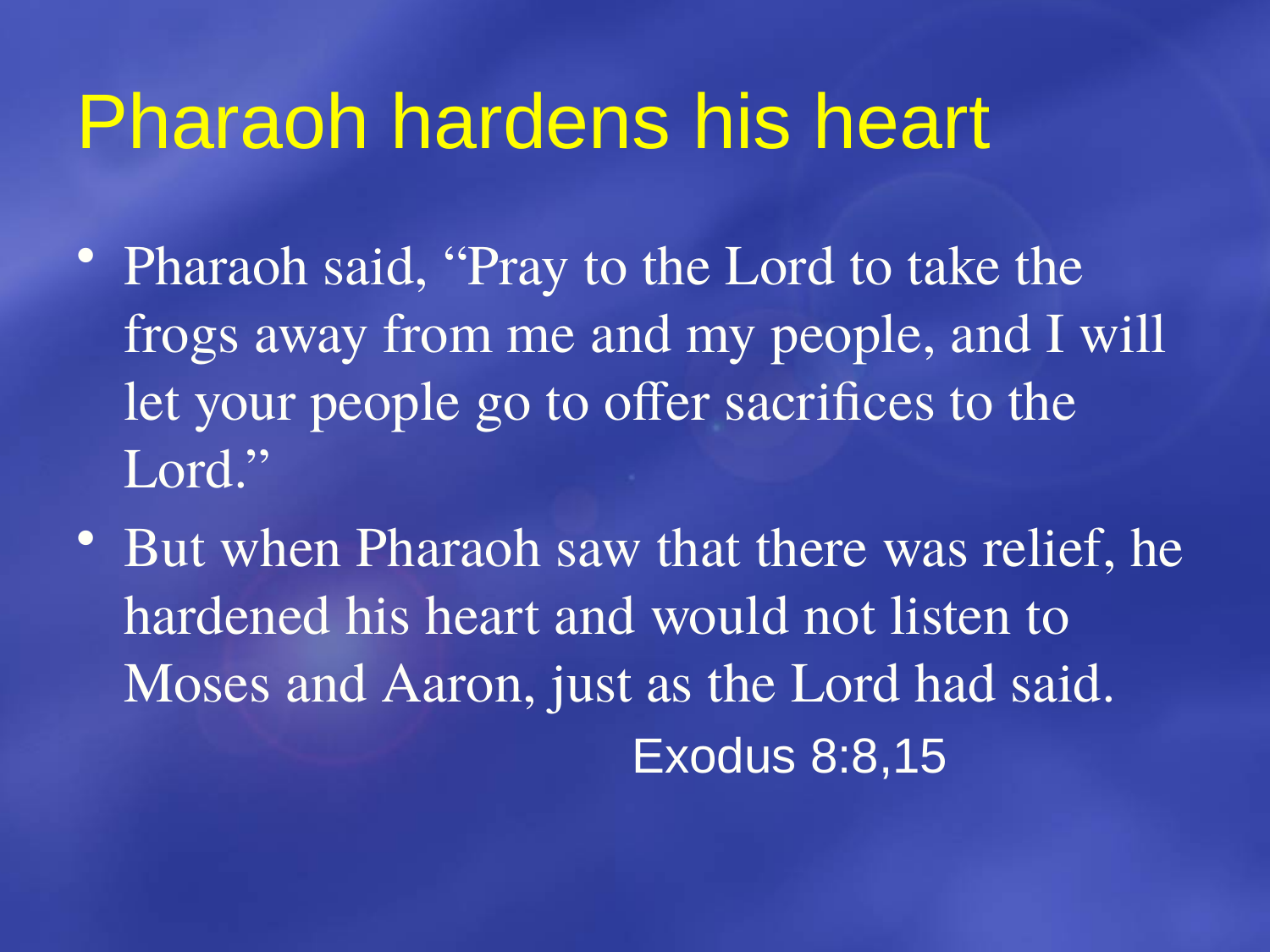

# Pharaoh hardens his heart
Pharaoh said, “Pray to the Lord to take the frogs away from me and my people, and I will let your people go to offer sacrifices to the Lord.”
But when Pharaoh saw that there was relief, he hardened his heart and would not listen to Moses and Aaron, just as the Lord had said.
					Exodus 8:8,15